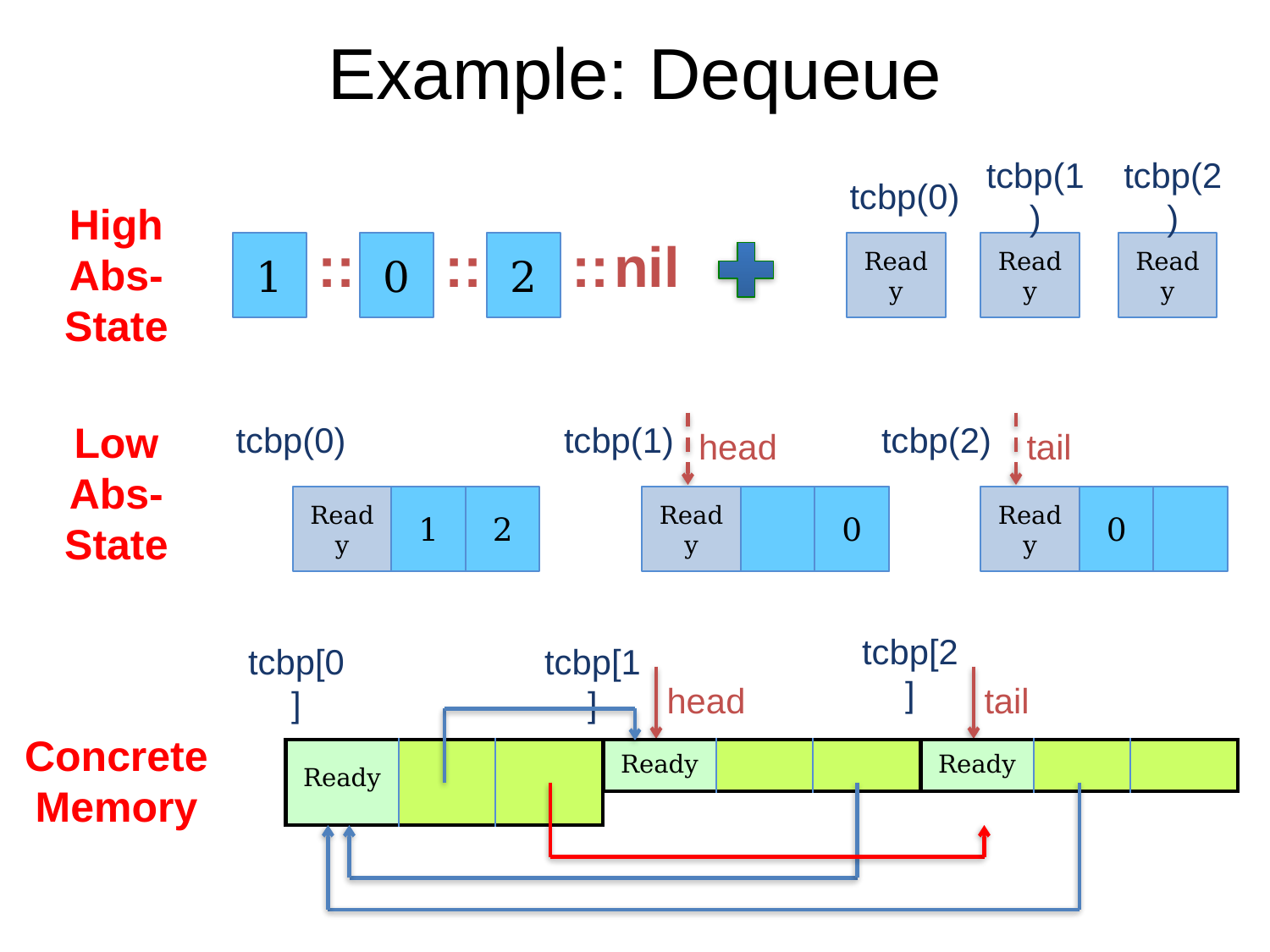

# Example: Dequeue
tcbp(0)
tcbp(1)
tcbp(2)
High
Abs-State
::
1
::
::
nil
0
2

Ready
Ready
Ready
tcbp(0)
tcbp(1)
head
tcbp(2)
tail
Low
Abs-State
Ready

1
0
2
Ready

Ready
0

tcbp[2]
tcbp[0]
tcbp[1]
head
tail
Concrete Memory
| Ready |  |  |
| --- | --- | --- |
| Ready |  |  |
| --- | --- | --- |
| Ready |  |  |
| --- | --- | --- |